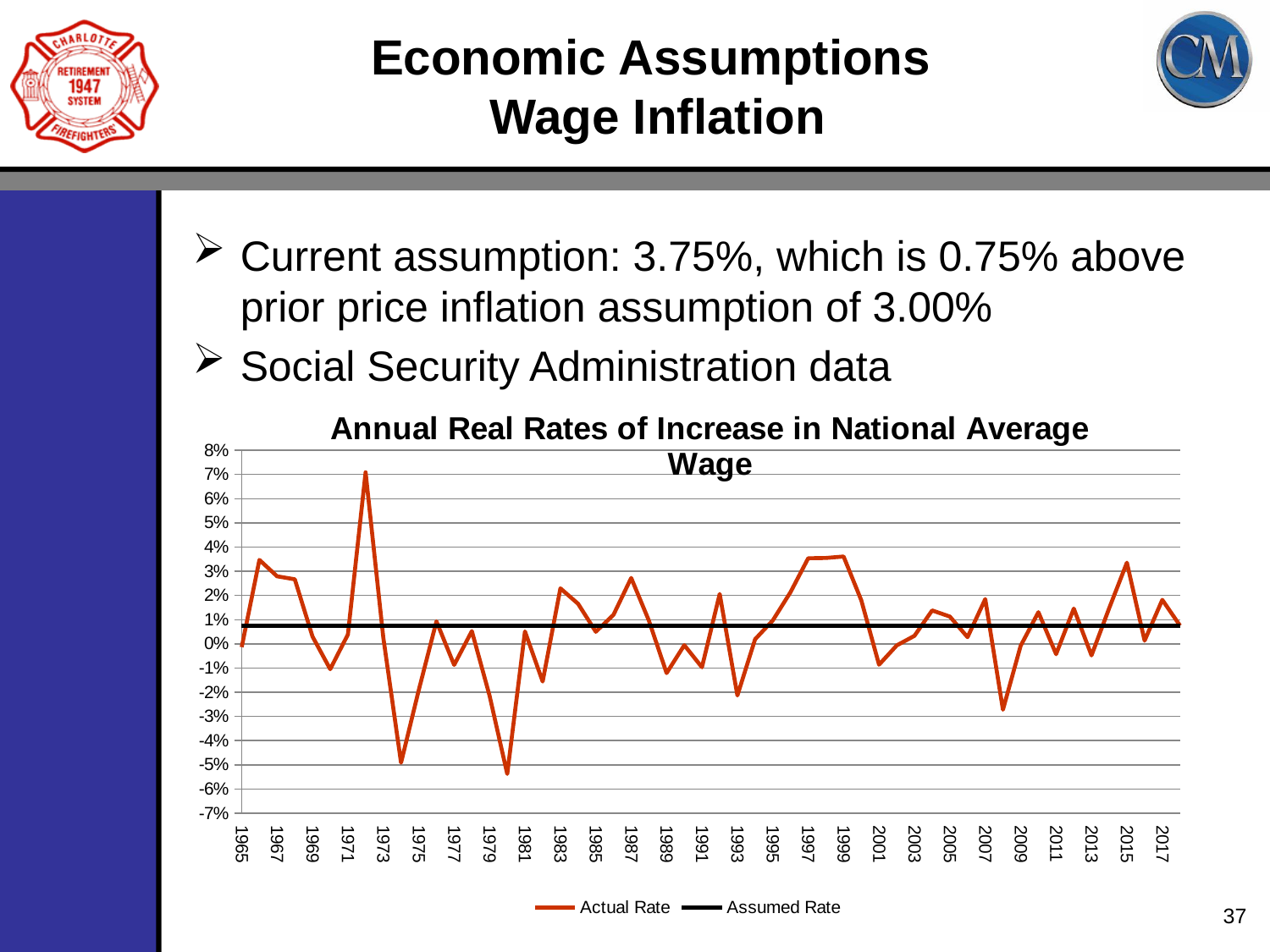

# Economic Assumptions Wage Inflation
Current assumption: 3.75%, which is 0.75% above prior price inflation assumption of 3.00%
Social Security Administration data

### Chart: Annual Real Rates of Increase in National Average Wage

| Category |  |  |
|---|---|---|
| 1965 | -0.0013491048449125742 | 0.0075 |
| 1966 | 0.03470861556800742 | 0.0075 |
| 1967 | 0.02792492514384004 | 0.0075 |
| 1968 | 0.02668800951700523 | 0.0075 |
| 1969 | 0.003036390717802373 | 0.0075 |
| 1970 | -0.01048392312818236 | 0.0075 |
| 1971 | 0.003855247215769575 | 0.0075 |
| 1972 | 0.07090735205911813 | 0.0075 |
| 1973 | 0.0026177000590223987 | 0.0075 |
| 1974 | -0.04915262954609001 | 0.0075 |
| 1975 | -0.019144898070998728 | 0.0075 |
| 1976 | 0.009301580136283238 | 0.0075 |
| 1977 | -0.008730123498794207 | 0.0075 |
| 1978 | 0.005275386881998356 | 0.0075 |
| 1979 | -0.02141679536301333 | 0.0075 |
| 1980 | -0.05377116656532399 | 0.0075 |
| 1981 | 0.005136808708566587 | 0.0075 |
| 1982 | -0.015587937090091764 | 0.0075 |
| 1983 | 0.02294220132727287 | 0.0075 |
| 1984 | 0.01657337229349687 | 0.0075 |
| 1985 | 0.004996845102990477 | 0.0075 |
| 1986 | 0.012023071675655084 | 0.0075 |
| 1987 | 0.02724479598880447 | 0.0075 |
| 1988 | 0.009603746136901403 | 0.0075 |
| 1989 | -0.01210101765187388 | 0.0075 |
| 1990 | -0.0005449214167425609 | 0.0075 |
| 1991 | -0.009693613246053223 | 0.0075 |
| 1992 | 0.020641606786674815 | 0.0075 |
| 1993 | -0.021356969073808463 | 0.0075 |
| 1994 | 0.0019083502015575515 | 0.0075 |
| 1995 | 0.009678321097560616 | 0.0075 |
| 1996 | 0.021364408922927902 | 0.0075 |
| 1997 | 0.03537708828139752 | 0.0075 |
| 1998 | 0.035495238158926856 | 0.0075 |
| 1999 | 0.03609643326683587 | 0.0075 |
| 2000 | 0.01799547690587544 | 0.0075 |
| 2001 | -0.008626144116773427 | 0.0075 |
| 2002 | -0.0006452768492539729 | 0.0075 |
| 2003 | 0.0033225347008749573 | 0.0075 |
| 2004 | 0.013825716644723096 | 0.0075 |
| 2005 | 0.01128715787340906 | 0.0075 |
| 2006 | 0.0027753939627259694 | 0.0075 |
| 2007 | 0.018511406057235114 | 0.0075 |
| 2008 | -0.027213842610699146 | 0.0075 |
| 2009 | -0.0008129327388796126 | 0.0075 |
| 2010 | 0.013101537233140004 | 0.0075 |
| 2011 | -0.0042549493490626755 | 0.0075 |
| 2012 | 0.014585566750502377 | 0.0075 |
| 2013 | -0.004762832981413778 | 0.0075 |
| 2014 | 0.014772806206950095 | 0.0075 |
| 2015 | 0.0335526734754954 | 0.0075 |
| 2016 | 0.001323730416175506 | 0.0075 |
| 2017 | 0.018200912561246563 | 0.0075 |
| 2018 | 0.00752938446895679 | 0.0075 |
37